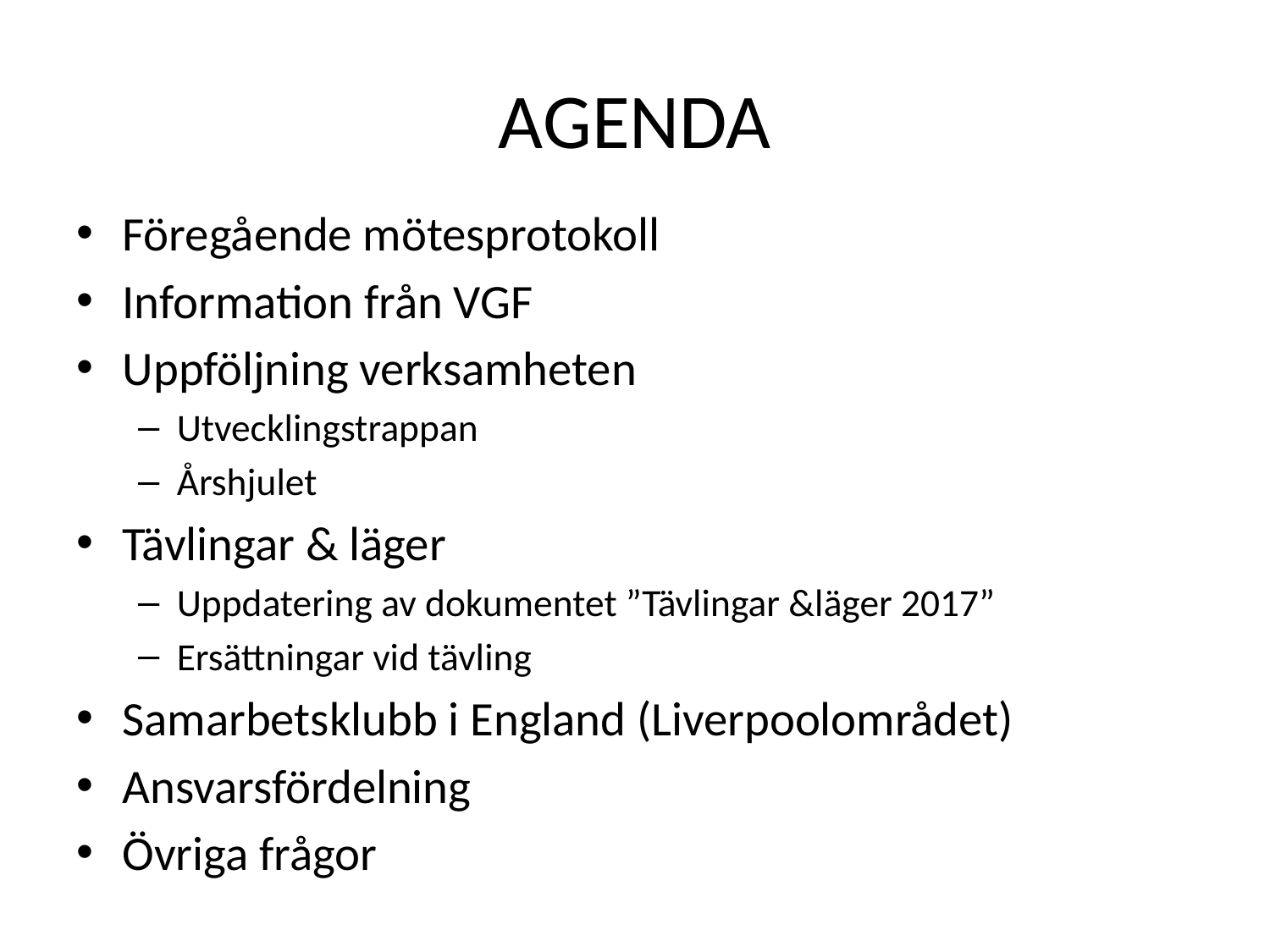

# AGENDA
Föregående mötesprotokoll
Information från VGF
Uppföljning verksamheten
Utvecklingstrappan
Årshjulet
Tävlingar & läger
Uppdatering av dokumentet ”Tävlingar &läger 2017”
Ersättningar vid tävling
Samarbetsklubb i England (Liverpoolområdet)
Ansvarsfördelning
Övriga frågor